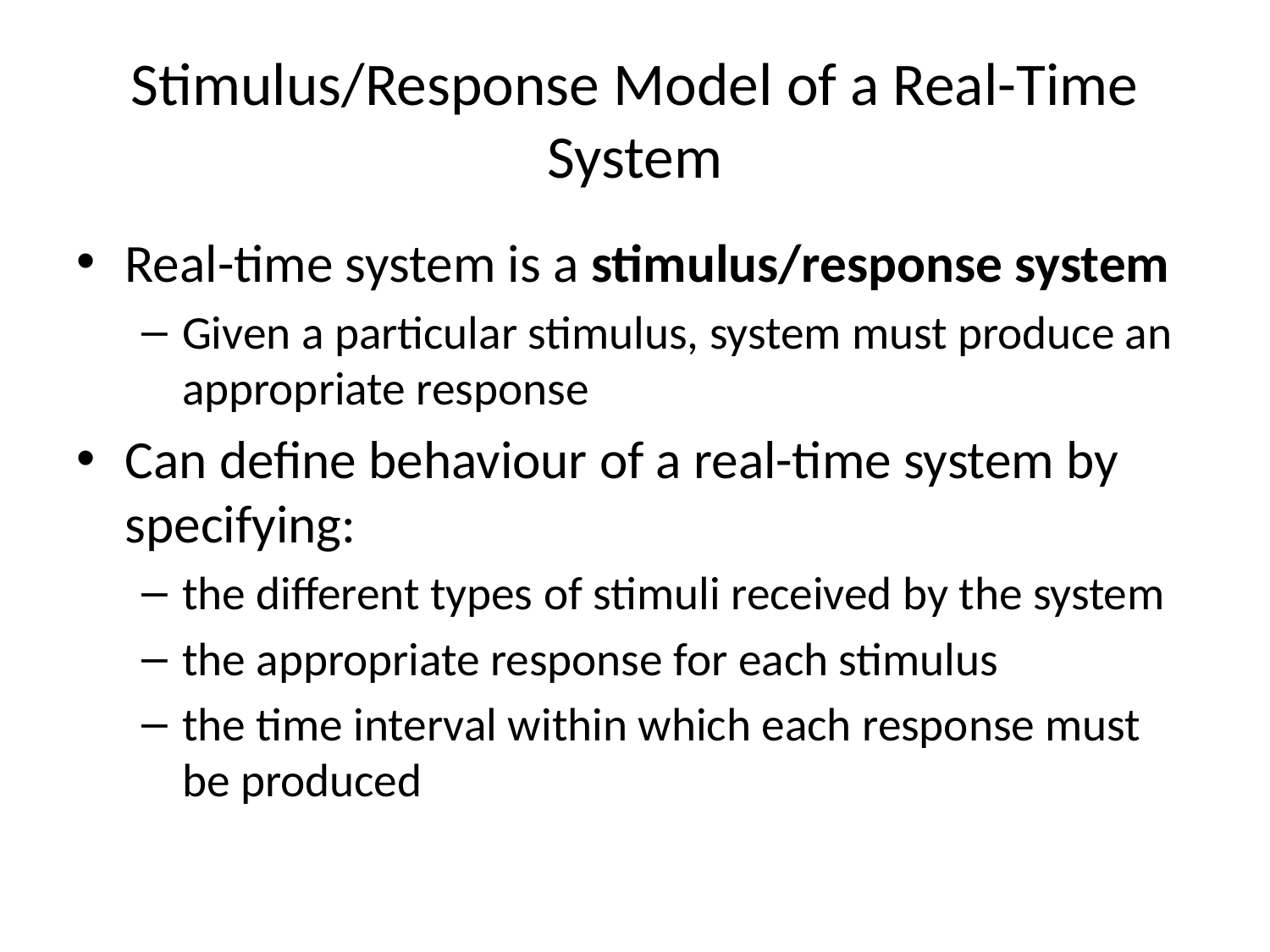

# Stimulus/Response Model of a Real-Time System
Real-time system is a stimulus/response system
Given a particular stimulus, system must produce an appropriate response
Can define behaviour of a real-time system by specifying:
the different types of stimuli received by the system
the appropriate response for each stimulus
the time interval within which each response must be produced